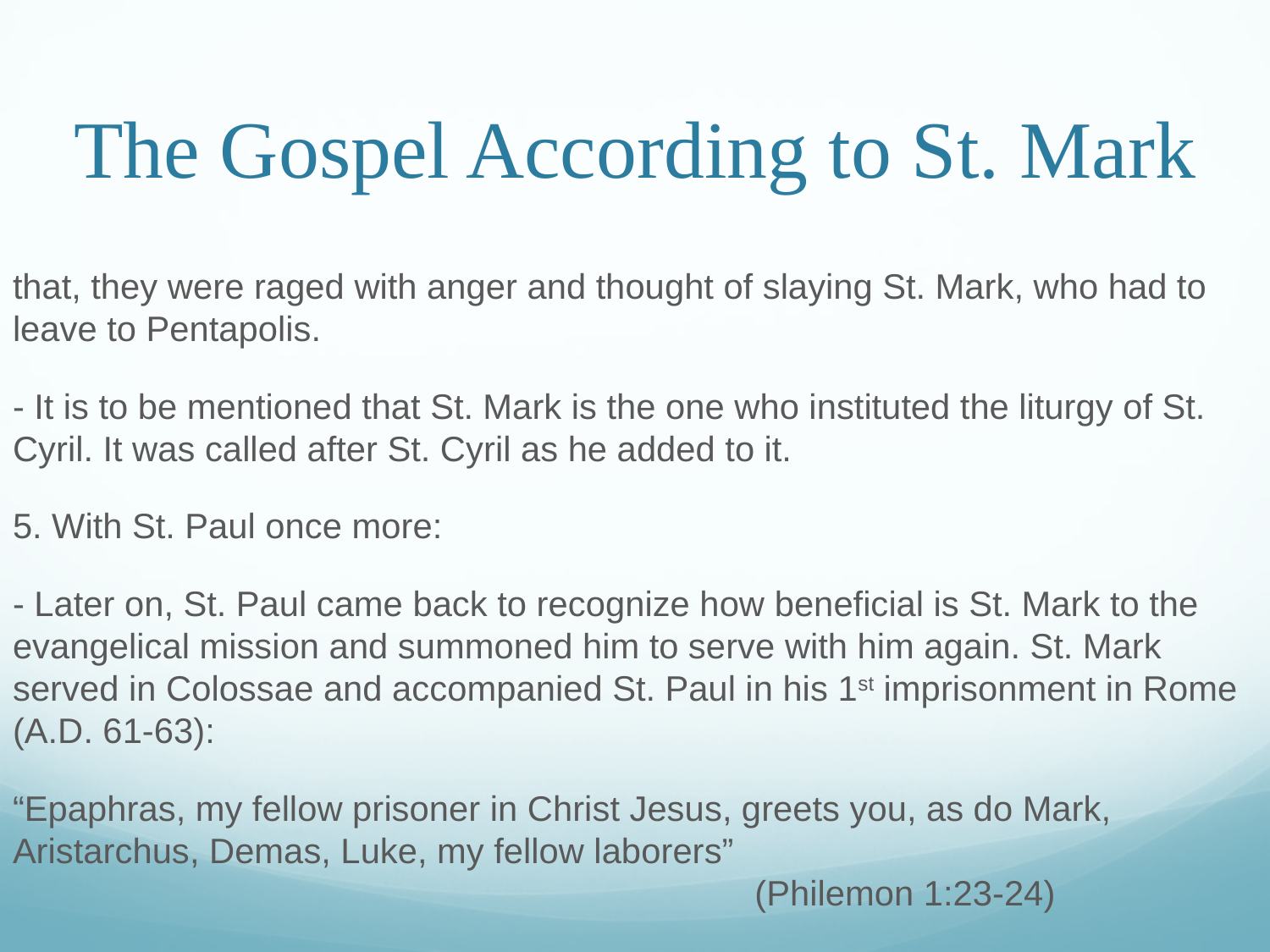

# The Gospel According to St. Mark
that, they were raged with anger and thought of slaying St. Mark, who had to leave to Pentapolis.
- It is to be mentioned that St. Mark is the one who instituted the liturgy of St. Cyril. It was called after St. Cyril as he added to it.
5. With St. Paul once more:
- Later on, St. Paul came back to recognize how beneficial is St. Mark to the evangelical mission and summoned him to serve with him again. St. Mark served in Colossae and accompanied St. Paul in his 1st imprisonment in Rome (A.D. 61-63):
“Epaphras, my fellow prisoner in Christ Jesus, greets you, as do Mark, Aristarchus, Demas, Luke, my fellow laborers”									           (Philemon 1:23-24)